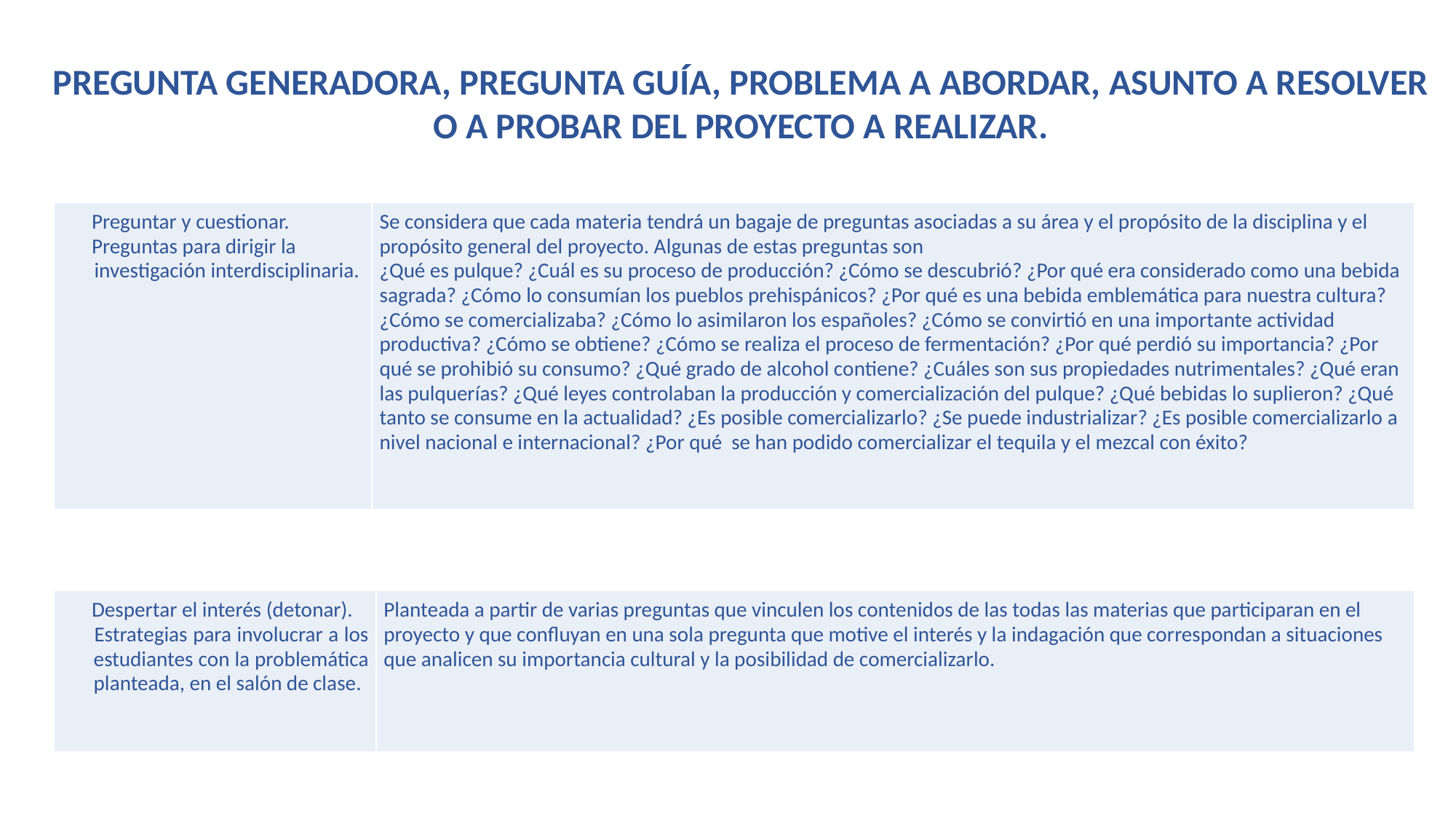

5e.
PREGUNTA GENERADORA, PREGUNTA GUÍA, PROBLEMA A ABORDAR, ASUNTO A RESOLVER O A PROBAR DEL PROYECTO A REALIZAR.
| Preguntar y cuestionar. Preguntas para dirigir la investigación interdisciplinaria. | Se considera que cada materia tendrá un bagaje de preguntas asociadas a su área y el propósito de la disciplina y el propósito general del proyecto. Algunas de estas preguntas son ¿Qué es pulque? ¿Cuál es su proceso de producción? ¿Cómo se descubrió? ¿Por qué era considerado como una bebida sagrada? ¿Cómo lo consumían los pueblos prehispánicos? ¿Por qué es una bebida emblemática para nuestra cultura? ¿Cómo se comercializaba? ¿Cómo lo asimilaron los españoles? ¿Cómo se convirtió en una importante actividad productiva? ¿Cómo se obtiene? ¿Cómo se realiza el proceso de fermentación? ¿Por qué perdió su importancia? ¿Por qué se prohibió su consumo? ¿Qué grado de alcohol contiene? ¿Cuáles son sus propiedades nutrimentales? ¿Qué eran las pulquerías? ¿Qué leyes controlaban la producción y comercialización del pulque? ¿Qué bebidas lo suplieron? ¿Qué tanto se consume en la actualidad? ¿Es posible comercializarlo? ¿Se puede industrializar? ¿Es posible comercializarlo a nivel nacional e internacional? ¿Por qué se han podido comercializar el tequila y el mezcal con éxito? |
| --- | --- |
| Despertar el interés (detonar). Estrategias para involucrar a los estudiantes con la problemática planteada, en el salón de clase. | Planteada a partir de varias preguntas que vinculen los contenidos de las todas las materias que participaran en el proyecto y que confluyan en una sola pregunta que motive el interés y la indagación que correspondan a situaciones que analicen su importancia cultural y la posibilidad de comercializarlo. |
| --- | --- |